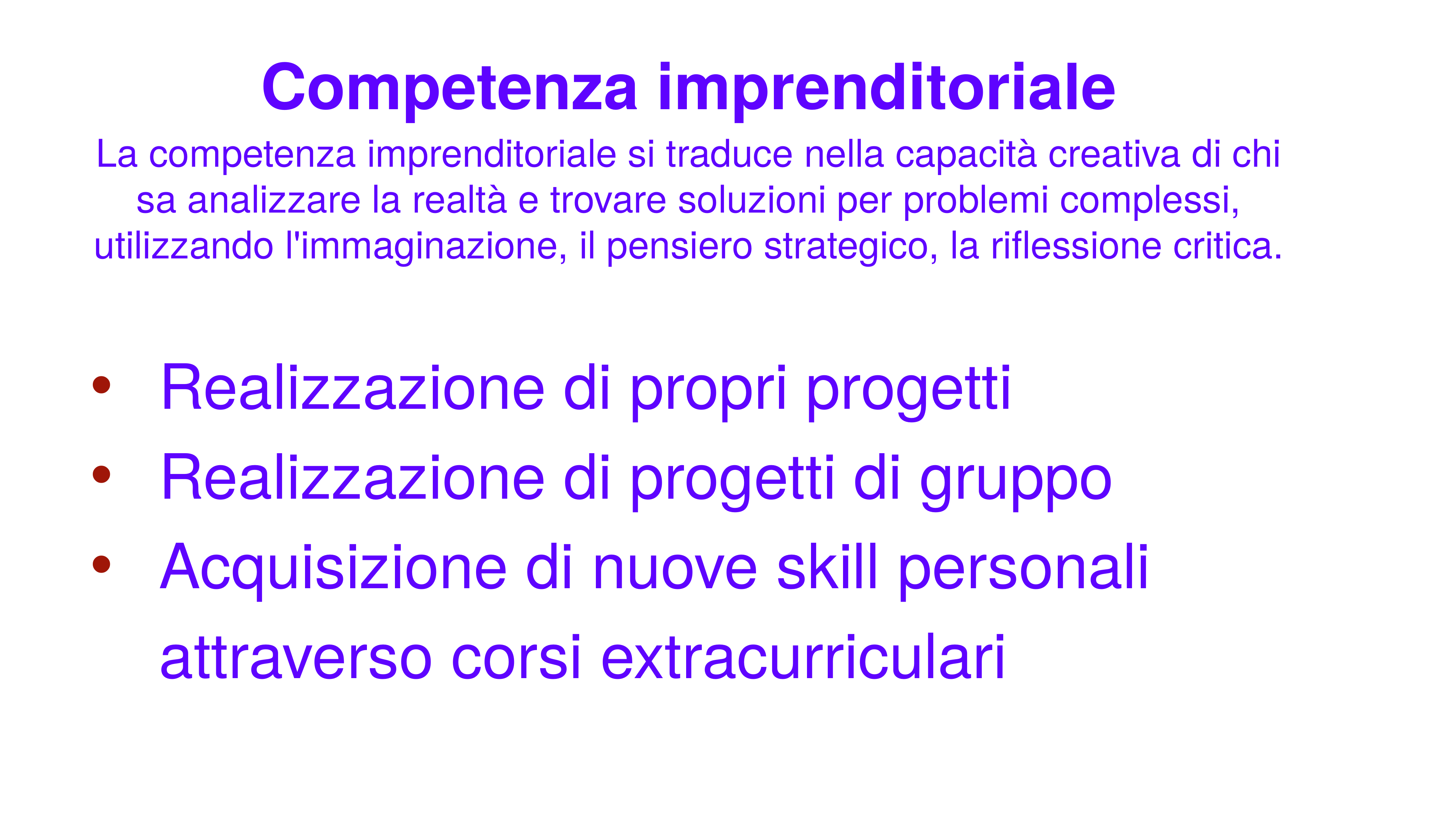

Competenza imprenditoriale
La competenza imprenditoriale si traduce nella capacità creativa di chi sa analizzare la realtà e trovare soluzioni per problemi complessi, utilizzando l'immaginazione, il pensiero strategico, la riflessione critica.
Realizzazione di propri progetti
Realizzazione di progetti di gruppo
Acquisizione di nuove skill personali attraverso corsi extracurriculari